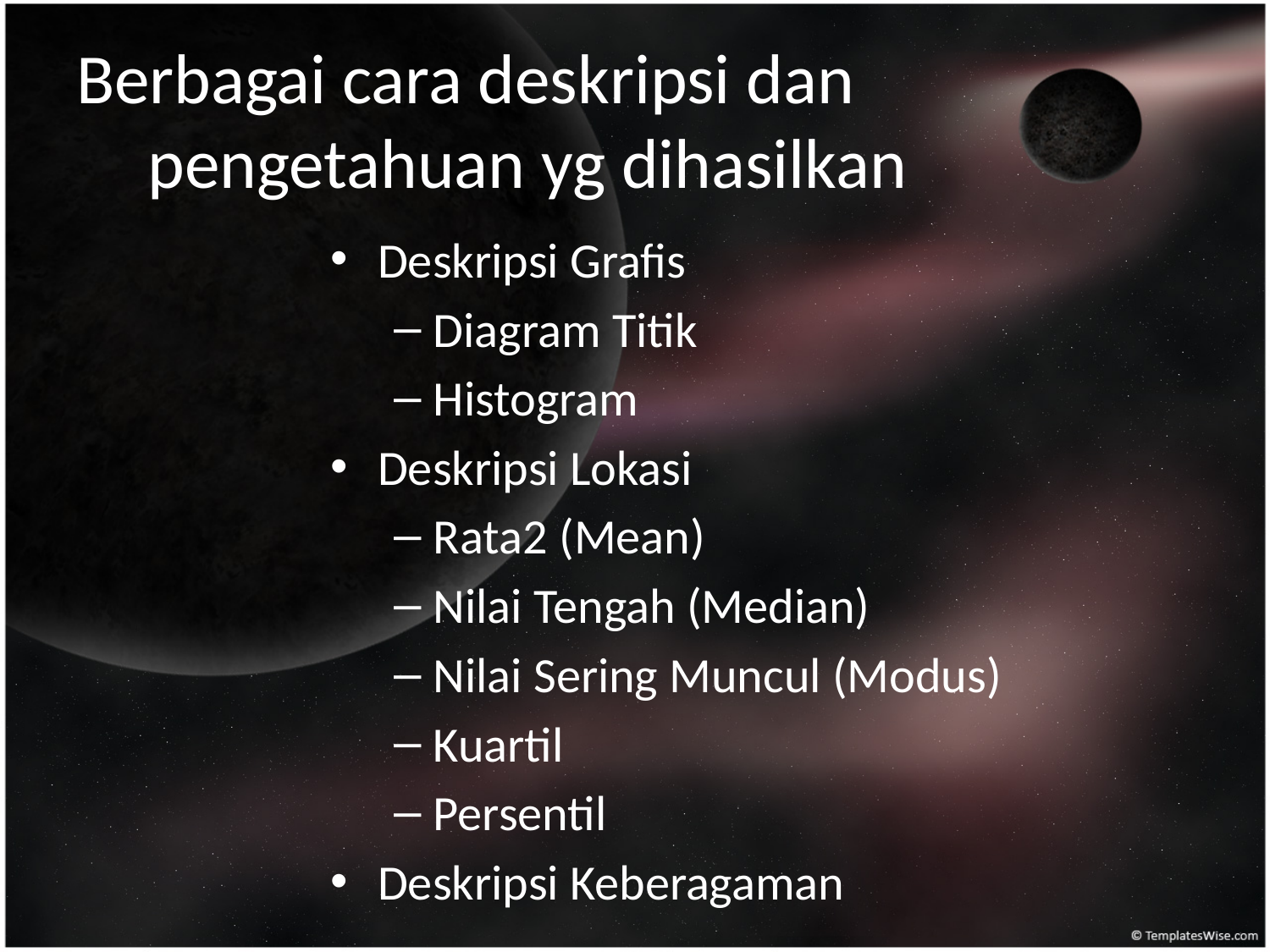

# Berbagai cara deskripsi dan pengetahuan yg dihasilkan
Deskripsi Grafis
Diagram Titik
Histogram
Deskripsi Lokasi
Rata2 (Mean)
Nilai Tengah (Median)
Nilai Sering Muncul (Modus)
Kuartil
Persentil
Deskripsi Keberagaman